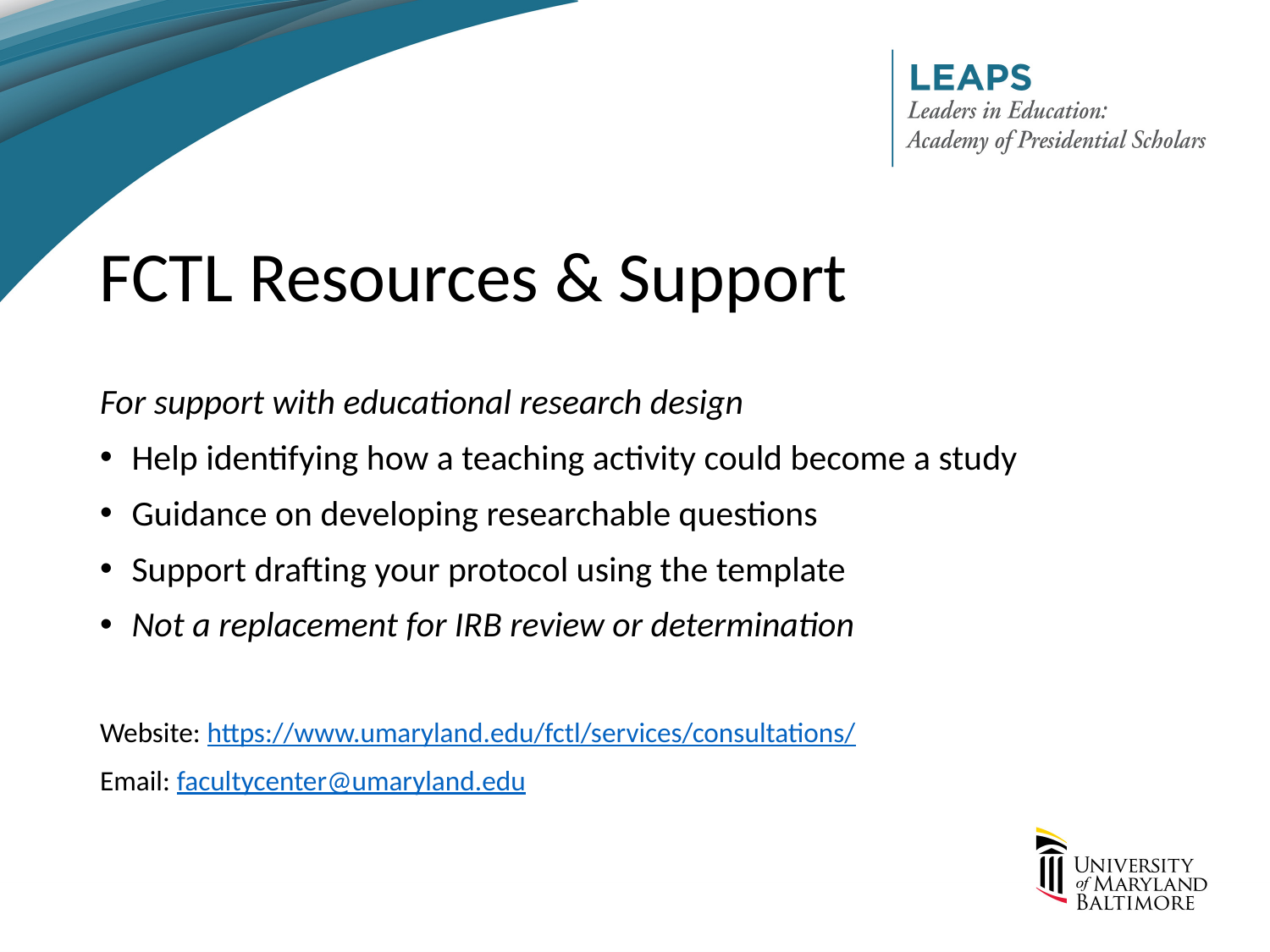

# FCTL Resources & Support
For support with educational research design
Help identifying how a teaching activity could become a study
Guidance on developing researchable questions
Support drafting your protocol using the template
Not a replacement for IRB review or determination

Website: https://www.umaryland.edu/fctl/services/consultations/
Email: facultycenter@umaryland.edu